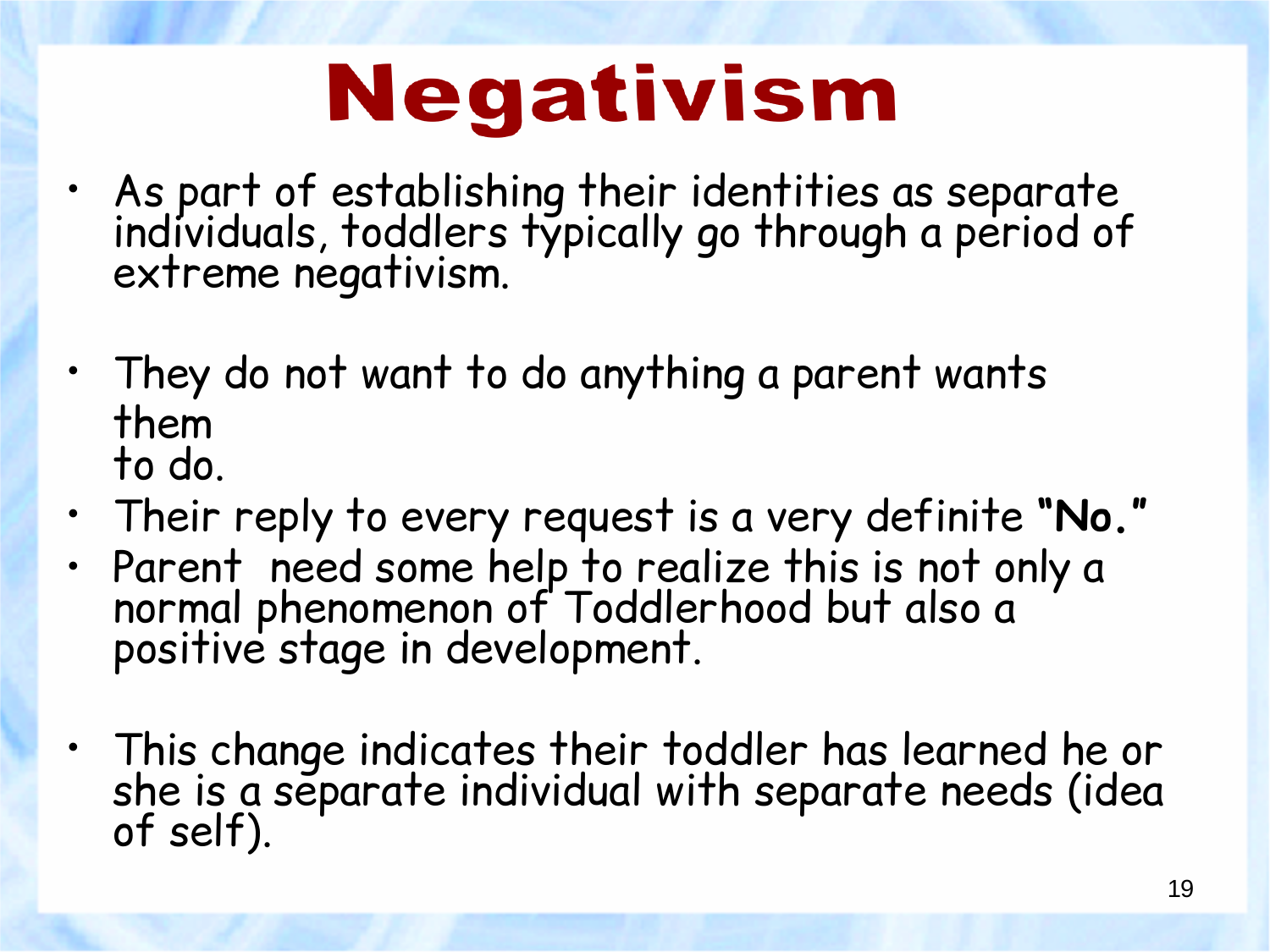

As part of establishing their identities as separate individuals, toddlers typically go through a period of extreme negativism.

They do not want to do anything a parent wants them
to do.
Their reply to every request is a very definite “No.”
•
Parent	need some help to realize this is not only a normal phenomenon of Toddlerhood but also a positive stage in development.
This change indicates their toddler has learned he or she is a separate individual with separate needs (idea of self).
19